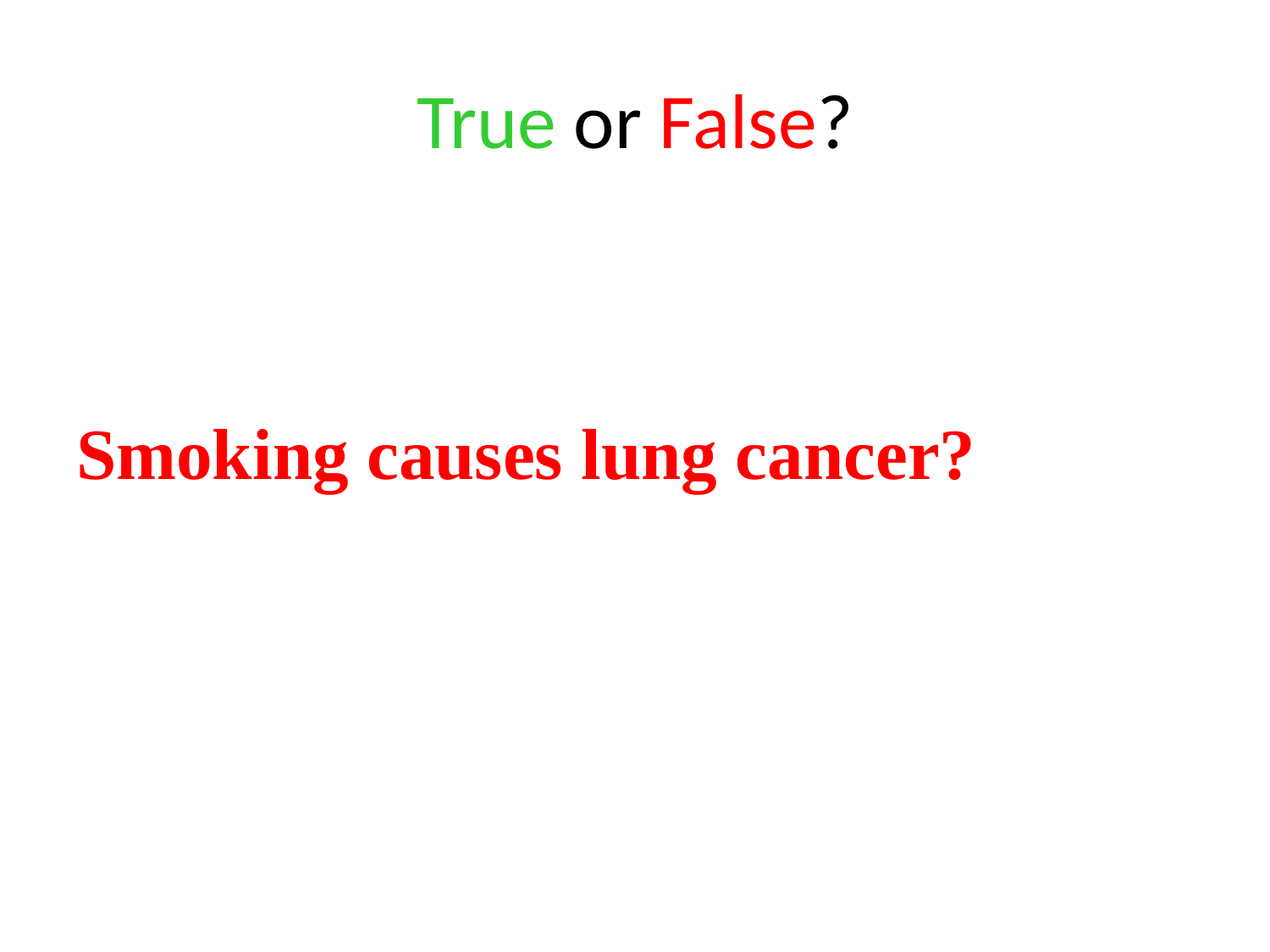

# True or False?
Smoking causes lung cancer
causes lung cancer
Smoking causes lung cancer?
Smoking causes lung cancer
cancer
causes lung cancer
Smoking causes lung cancer